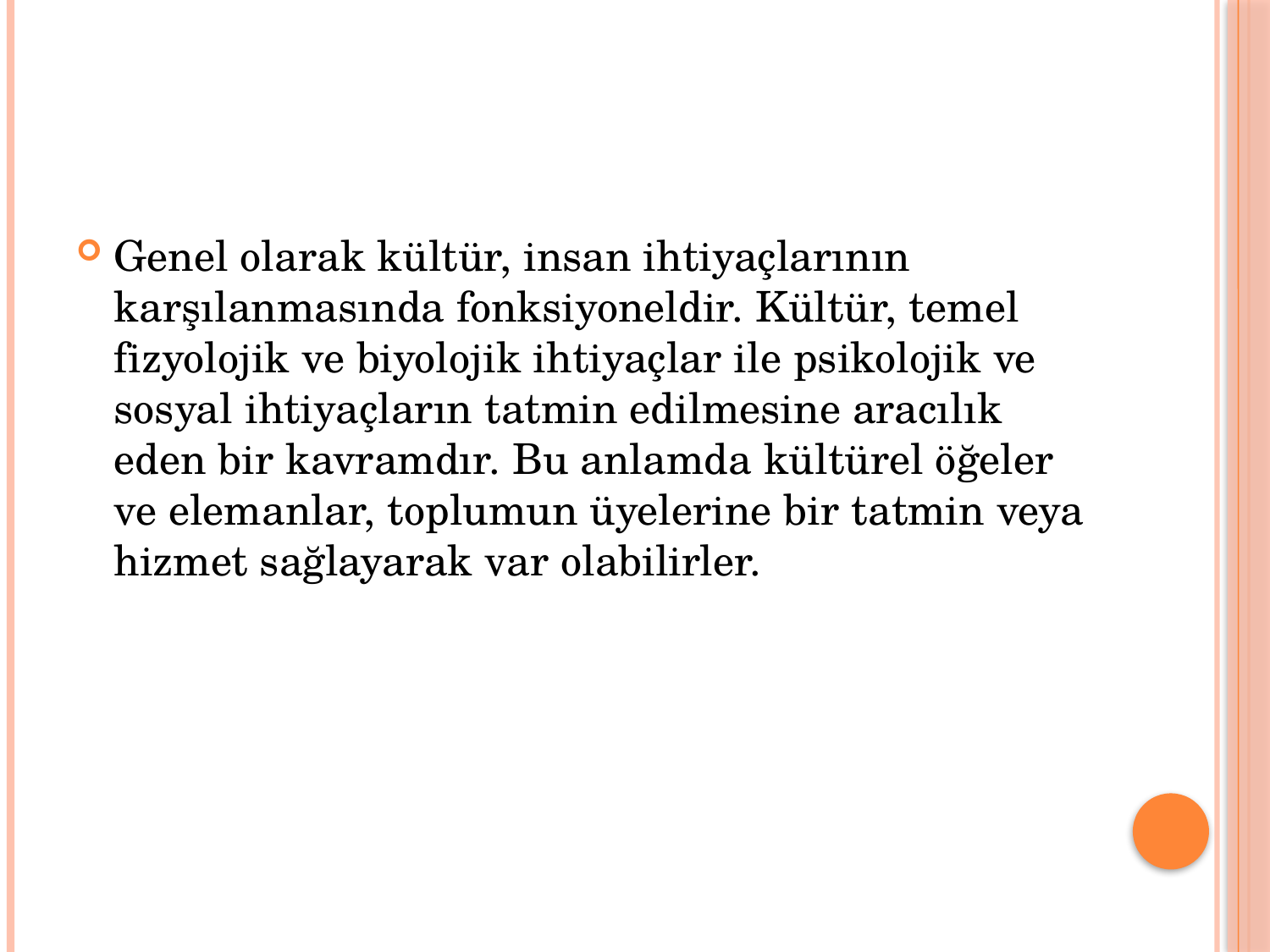

#
Genel olarak kültür, insan ihtiyaçlarının karşılanmasında fonksiyoneldir. Kültür, temel fizyolojik ve biyolojik ihtiyaçlar ile psikolojik ve sosyal ihtiyaçların tatmin edilmesine aracılık eden bir kavramdır. Bu anlamda kültürel öğeler ve elemanlar, toplumun üyelerine bir tatmin veya hizmet sağlayarak var olabilirler.